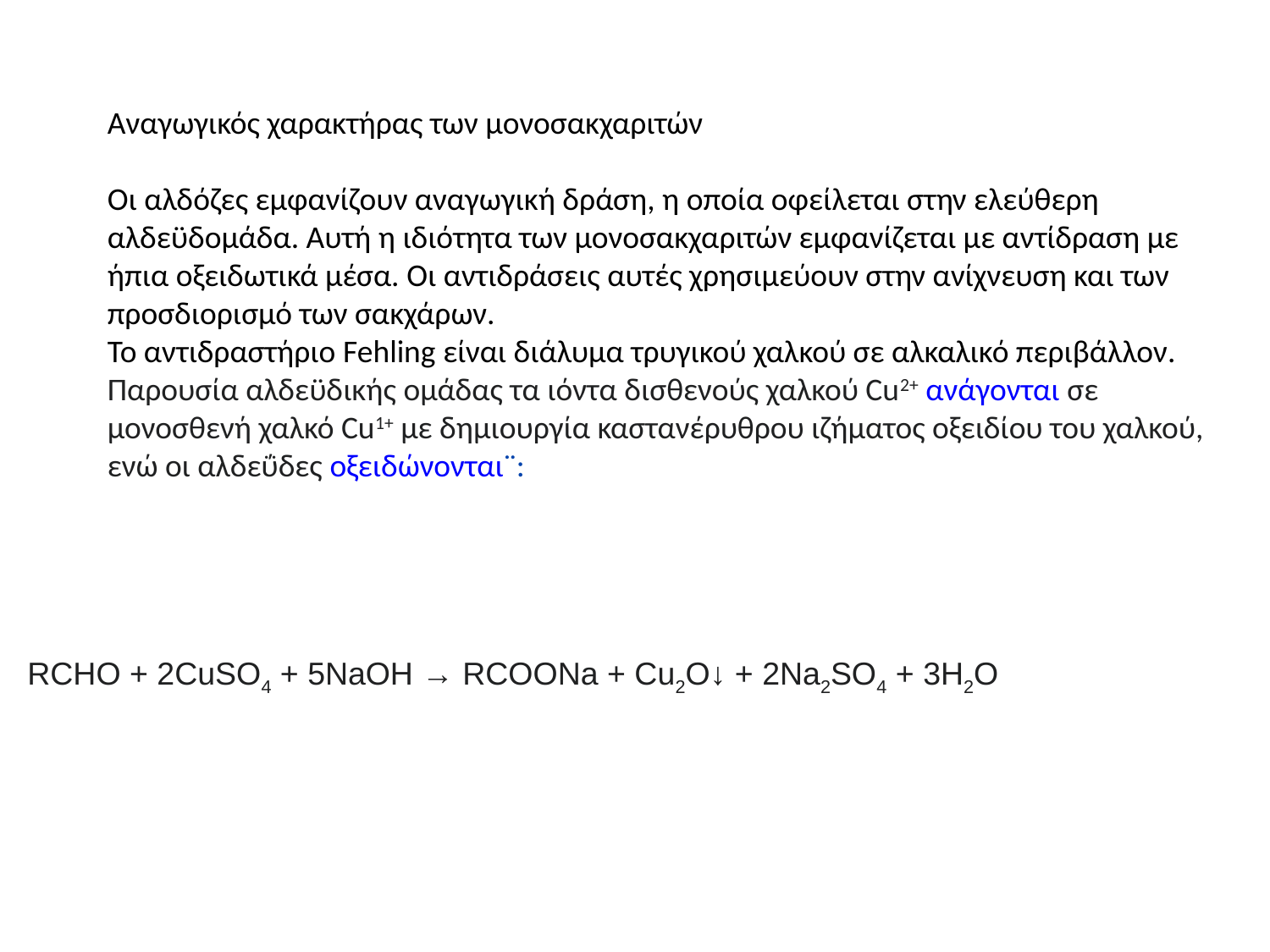

Αναγωγικός χαρακτήρας των μονοσακχαριτών

Οι αλδόζες εμφανίζουν αναγωγική δράση, η οποία οφείλεται στην ελεύθερη αλδεϋδομάδα. Αυτή η ιδιότητα των μονοσακχαριτών εμφανίζεται με αντίδραση με ήπια οξειδωτικά μέσα. Οι αντιδράσεις αυτές χρησιμεύουν στην ανίχνευση και των προσδιορισμό των σακχάρων.
Το αντιδραστήριο Fehling είναι διάλυμα τρυγικού χαλκού σε αλκαλικό περιβάλλον.
Παρουσία αλδεϋδικής ομάδας τα ιόντα δισθενούς χαλκού Cu2+ ανάγονται σε μονοσθενή χαλκό Cu1+ με δημιουργία καστανέρυθρου ιζήματος οξειδίου του χαλκού, ενώ οι αλδεΰδες οξειδώνονται¨:

RCHO + 2CuSO4 + 5NaOH → RCOONa + Cu2O↓ + 2Na2SO4 + 3H2O